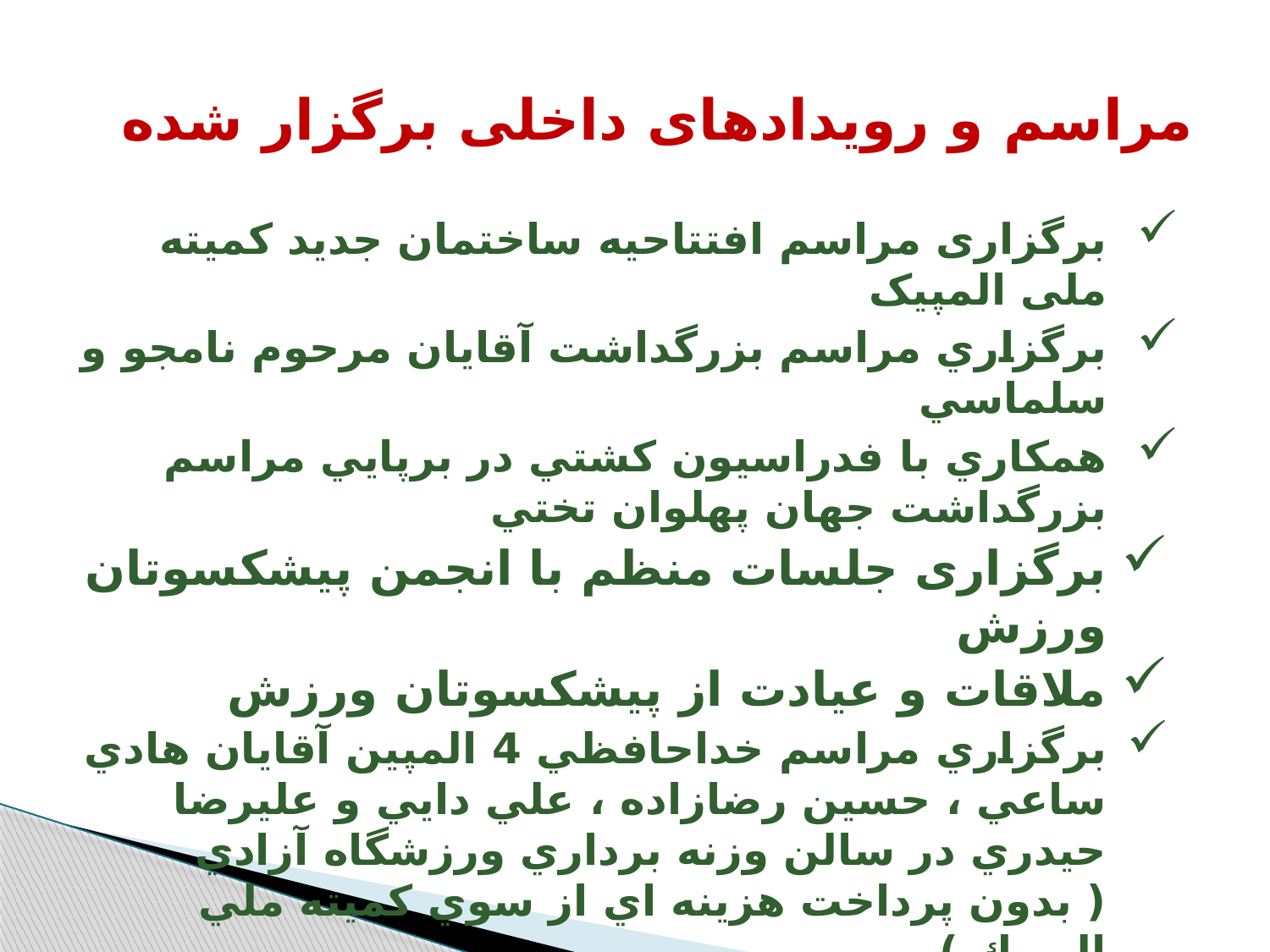

# مراسم و رویدادهای داخلی برگزار شده
برگزاری مراسم افتتاحیه ساختمان جدید کمیته ملی المپیک
برگزاري مراسم بزرگداشت آقايان مرحوم نامجو و سلماسي
همكاري با فدراسيون كشتي در برپايي مراسم بزرگداشت جهان پهلوان تختي
برگزاری جلسات منظم با انجمن پیشکسوتان ورزش
ملاقات و عیادت از پیشکسوتان ورزش
برگزاري مراسم خداحافظي 4 المپين آقايان هادي ساعي ، حسين رضازاده ، علي دايي و عليرضا حيدري در سالن وزنه برداري ورزشگاه آزادي ( بدون پرداخت هزينه اي از سوي كميته ملي المپيك )
برگزاری مراسم بدرقه اسكي بازان كشورمان براي شركت در المپيك زمستاني ونكوور و تهيه بنر براي آن ها